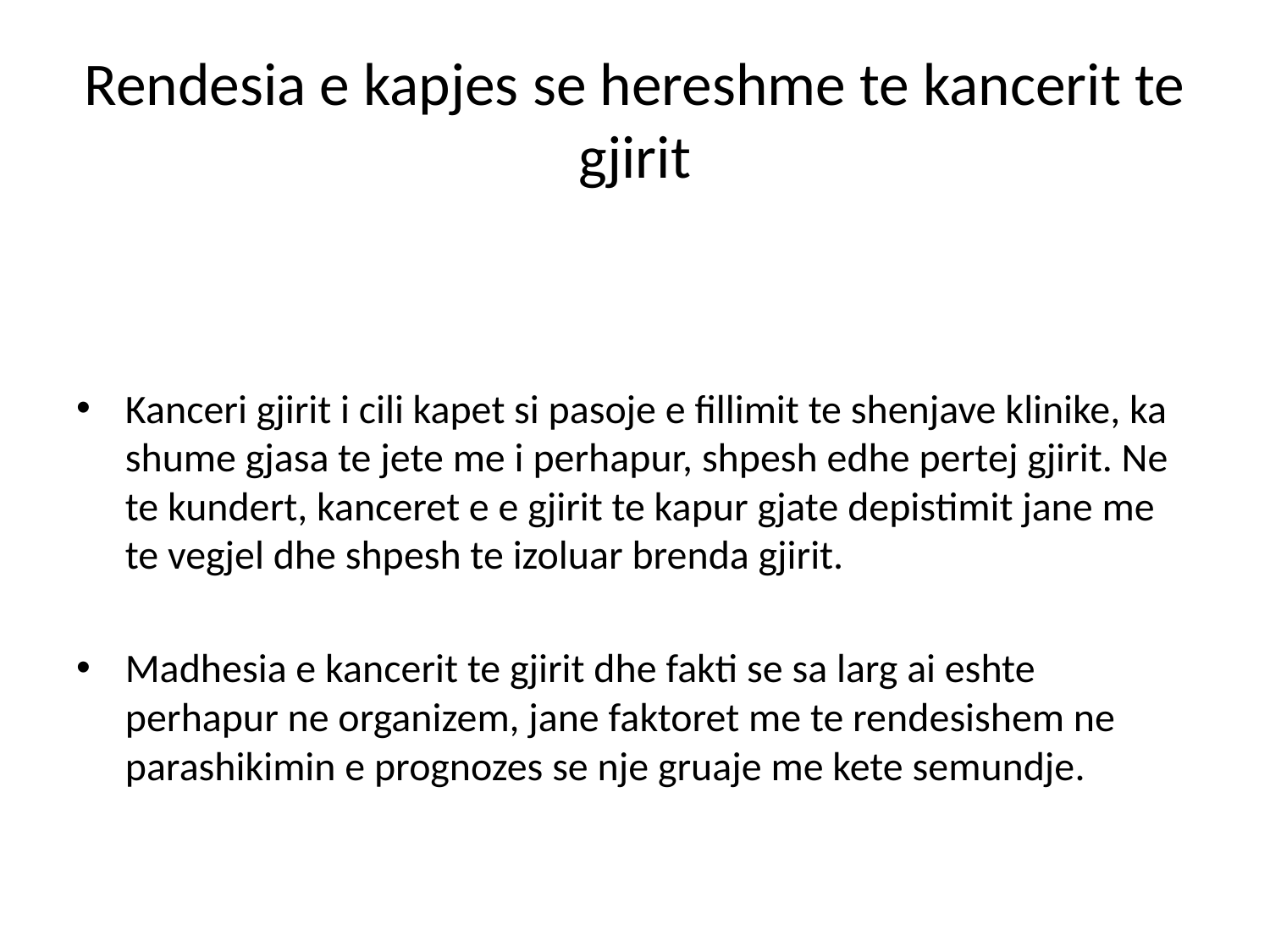

# Rendesia e kapjes se hereshme te kancerit te gjirit
Kanceri gjirit i cili kapet si pasoje e fillimit te shenjave klinike, ka shume gjasa te jete me i perhapur, shpesh edhe pertej gjirit. Ne te kundert, kanceret e e gjirit te kapur gjate depistimit jane me te vegjel dhe shpesh te izoluar brenda gjirit.

Madhesia e kancerit te gjirit dhe fakti se sa larg ai eshte perhapur ne organizem, jane faktoret me te rendesishem ne parashikimin e prognozes se nje gruaje me kete semundje.